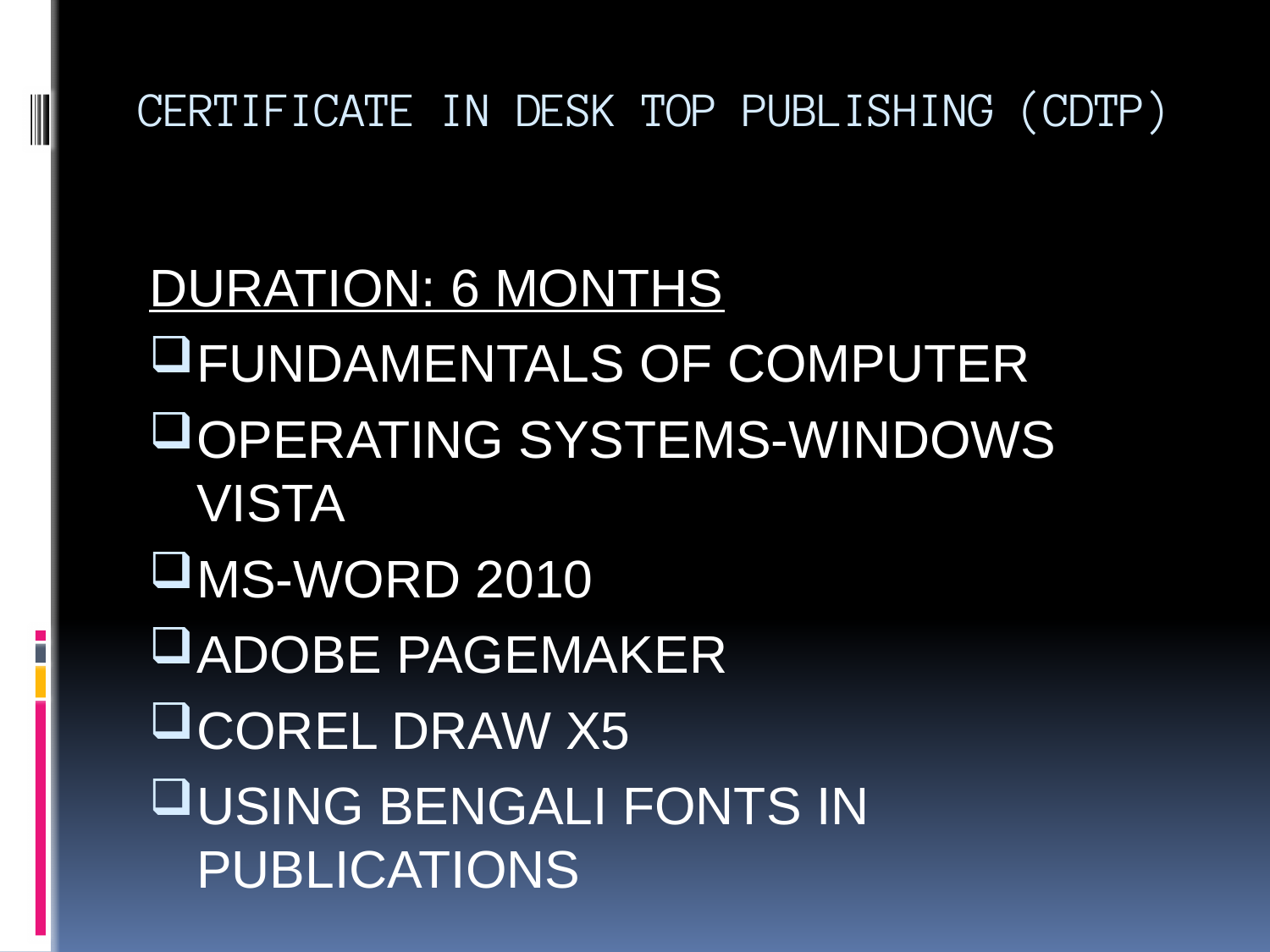

# CERTIFICATE IN DESK TOP PUBLISHING (CDTP)
DURATION: 6 MONTHS
FUNDAMENTALS OF COMPUTER
OPERATING SYSTEMS-WINDOWS VISTA
MS-WORD 2010
ADOBE PAGEMAKER
COREL DRAW X5
USING BENGALI FONTS IN PUBLICATIONS